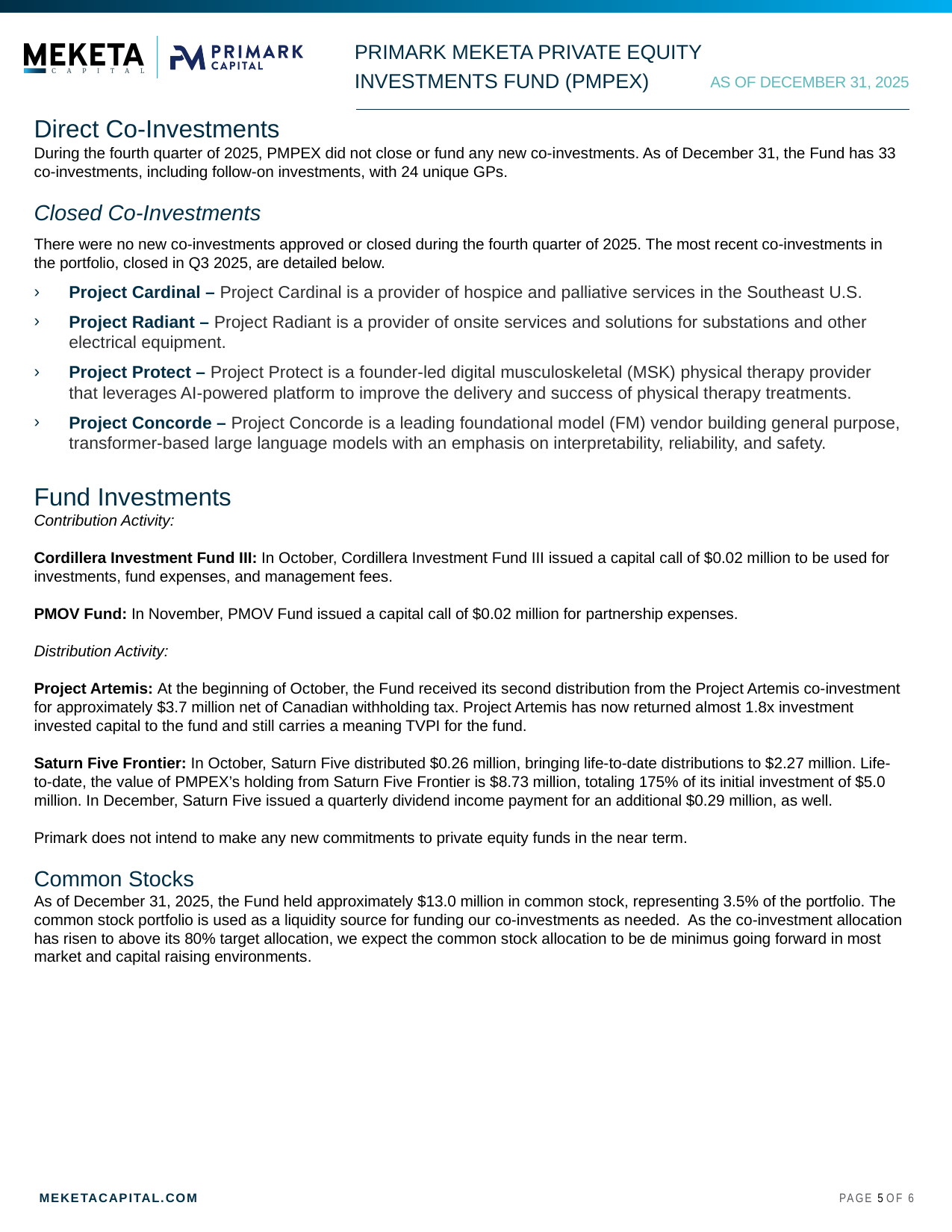

AS OF DECEMBER 31, 2025
Direct Co-Investments
During the fourth quarter of 2025, PMPEX did not close or fund any new co-investments. As of December 31, the Fund has 33 co-investments, including follow-on investments, with 24 unique GPs.

Closed Co-Investments
There were no new co-investments approved or closed during the fourth quarter of 2025. The most recent co-investments in the portfolio, closed in Q3 2025, are detailed below.
Project Cardinal – Project Cardinal is a provider of hospice and palliative services in the Southeast U.S.
Project Radiant – Project Radiant is a provider of onsite services and solutions for substations and other electrical equipment.
Project Protect – Project Protect is a founder-led digital musculoskeletal (MSK) physical therapy provider that leverages AI-powered platform to improve the delivery and success of physical therapy treatments.
Project Concorde – Project Concorde is a leading foundational model (FM) vendor building general purpose, transformer-based large language models with an emphasis on interpretability, reliability, and safety.

Fund Investments
Contribution Activity:

Cordillera Investment Fund III: In October, Cordillera Investment Fund III issued a capital call of $0.02 million to be used for investments, fund expenses, and management fees.

PMOV Fund: In November, PMOV Fund issued a capital call of $0.02 million for partnership expenses.

Distribution Activity:

Project Artemis: At the beginning of October, the Fund received its second distribution from the Project Artemis co-investment for approximately $3.7 million net of Canadian withholding tax. Project Artemis has now returned almost 1.8x investment invested capital to the fund and still carries a meaning TVPI for the fund.

Saturn Five Frontier: In October, Saturn Five distributed $0.26 million, bringing life-to-date distributions to $2.27 million. Life-to-date, the value of PMPEX’s holding from Saturn Five Frontier is $8.73 million, totaling 175% of its initial investment of $5.0 million. In December, Saturn Five issued a quarterly dividend income payment for an additional $0.29 million, as well.

Primark does not intend to make any new commitments to private equity funds in the near term.

Common Stocks
As of December 31, 2025, the Fund held approximately $13.0 million in common stock, representing 3.5% of the portfolio. The common stock portfolio is used as a liquidity source for funding our co-investments as needed.  As the co-investment allocation has risen to above its 80% target allocation, we expect the common stock allocation to be de minimus going forward in most market and capital raising environments.
5